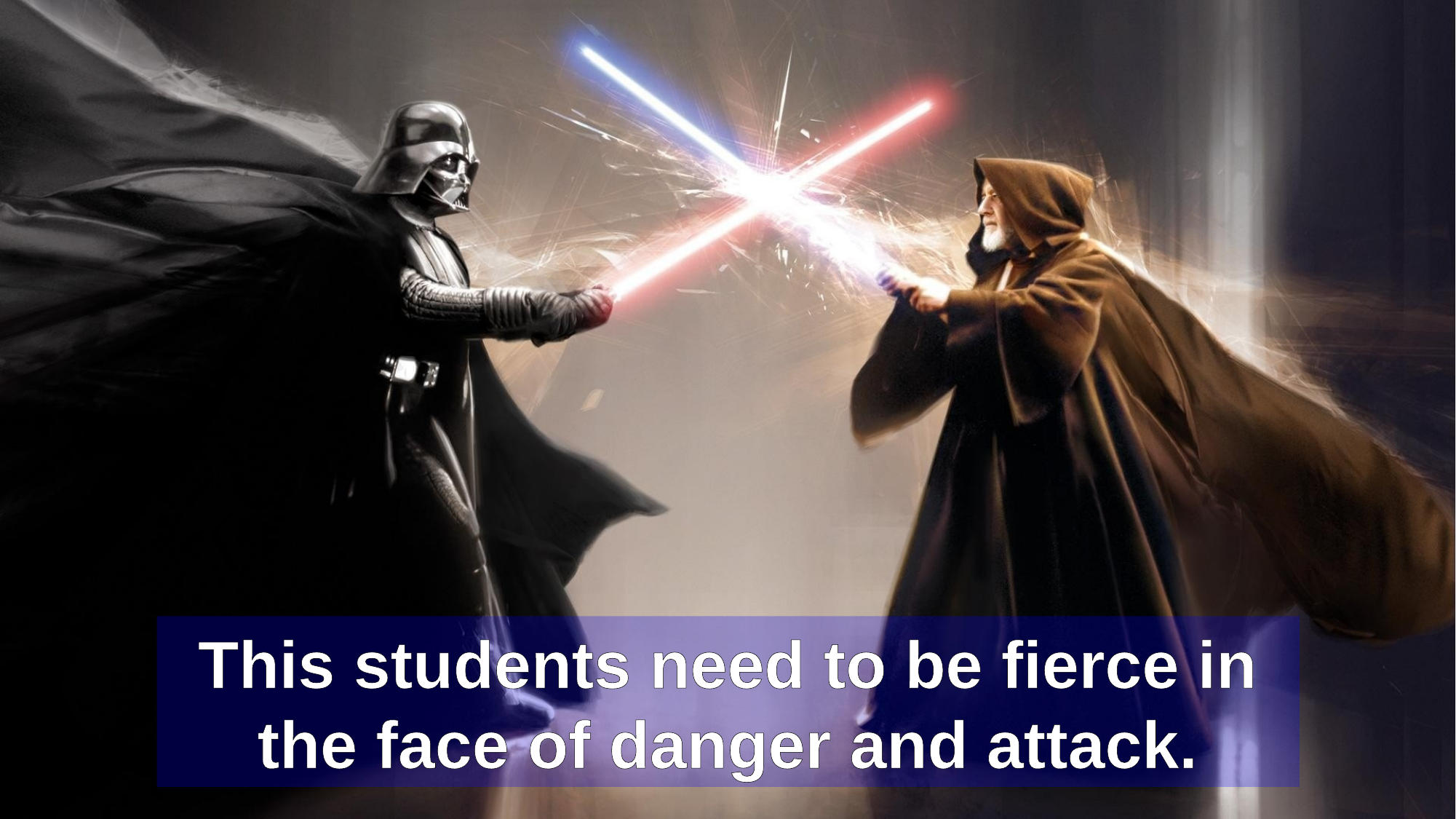

This students need to be fierce in the face of danger and attack.